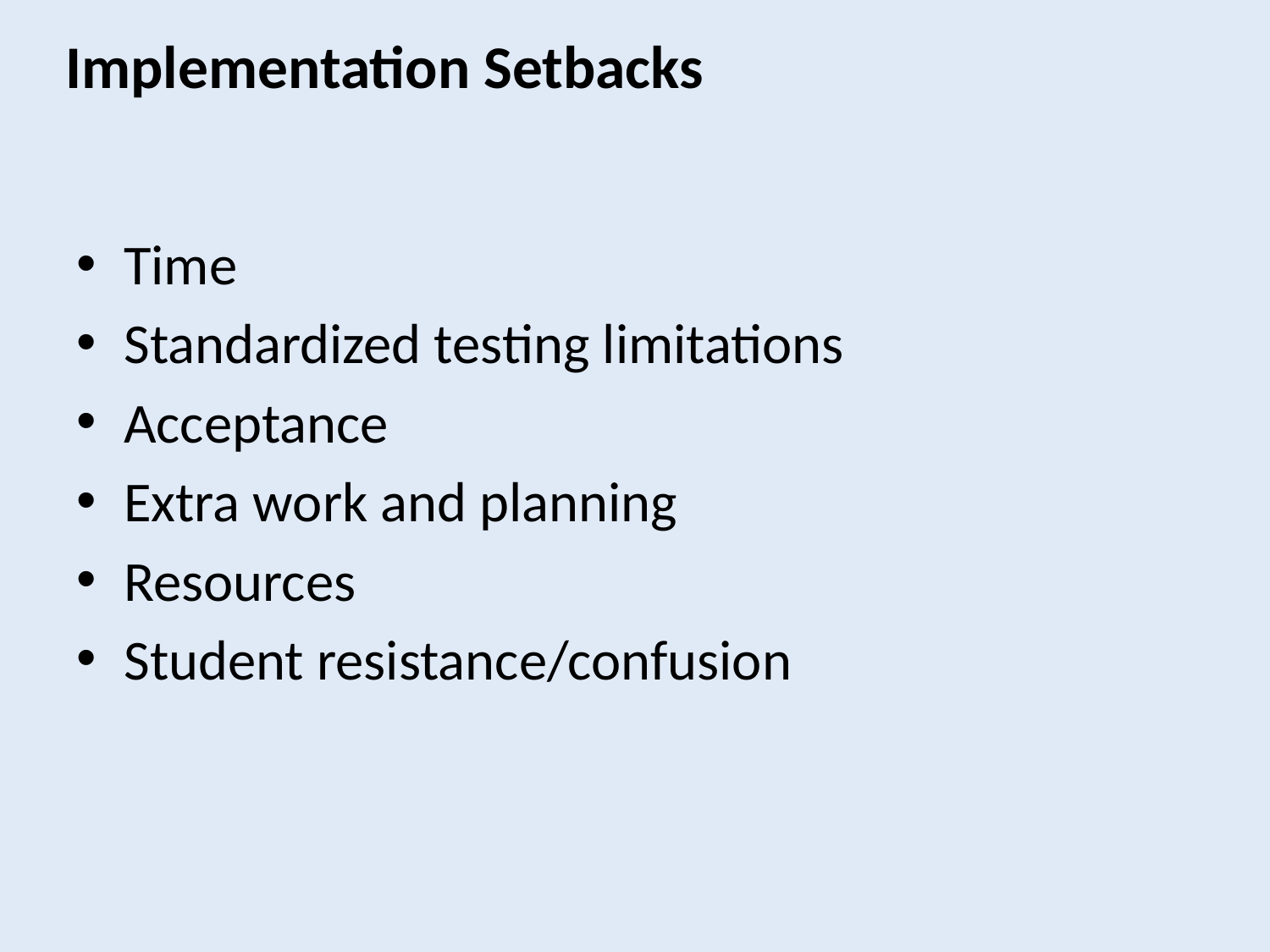

Implementation Setbacks
Time
Standardized testing limitations
Acceptance
Extra work and planning
Resources
Student resistance/confusion